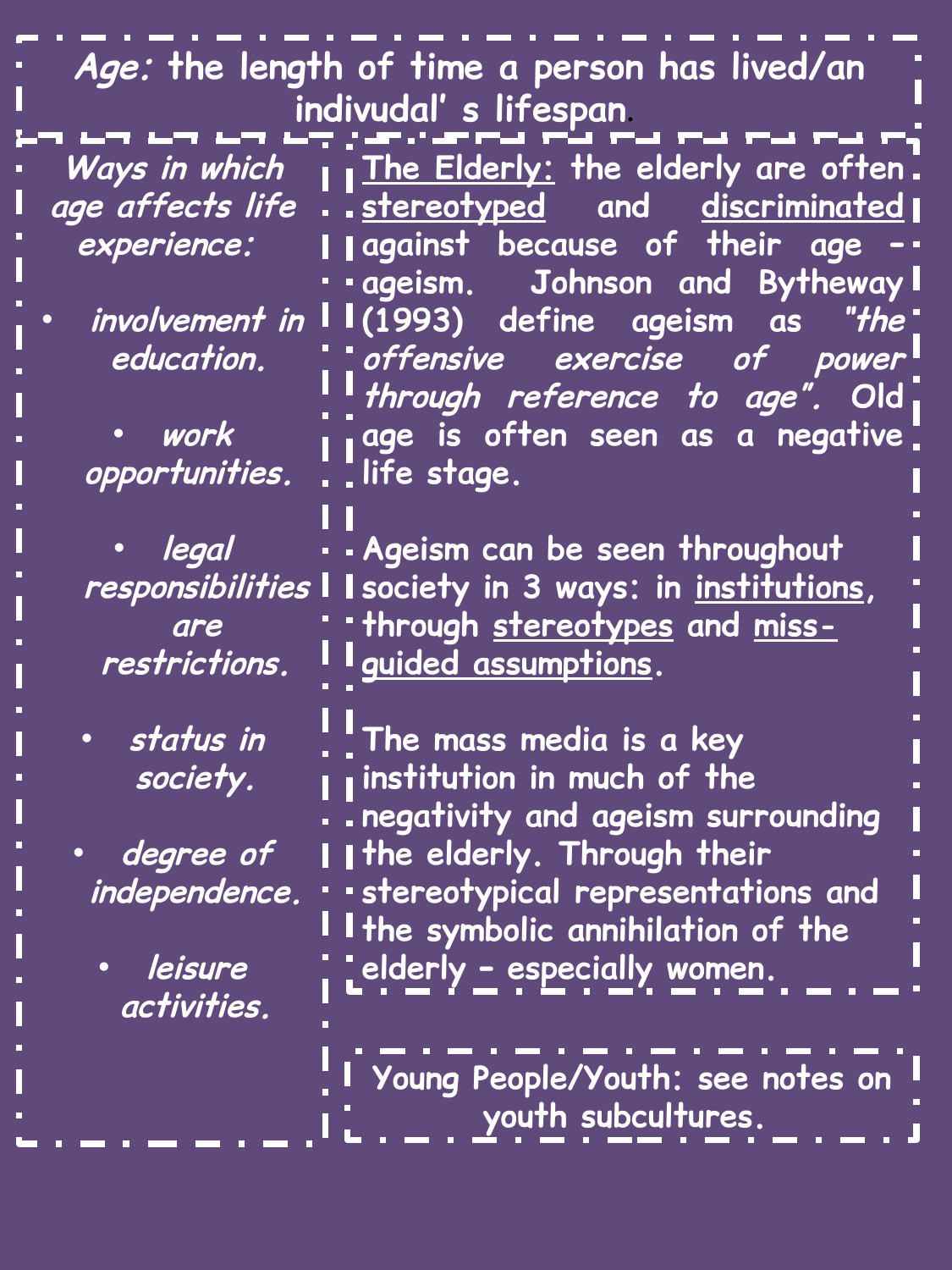

Age: the length of time a person has lived/an indivudal’ s lifespan.
Ways in which age affects life experience:

involvement in education.

work opportunities.

legal responsibilities are restrictions.

status in society.

degree of independence.

leisure activities.

The Elderly: the elderly are often stereotyped and discriminated against because of their age – ageism.  Johnson and Bytheway (1993) define ageism as “the offensive exercise of power through reference to age”. Old age is often seen as a negative life stage.

Ageism can be seen throughout society in 3 ways: in institutions, through stereotypes and miss-guided assumptions.

The mass media is a key institution in much of the negativity and ageism surrounding the elderly. Through their stereotypical representations and the symbolic annihilation of the elderly – especially women.
Young People/Youth: see notes on youth subcultures.